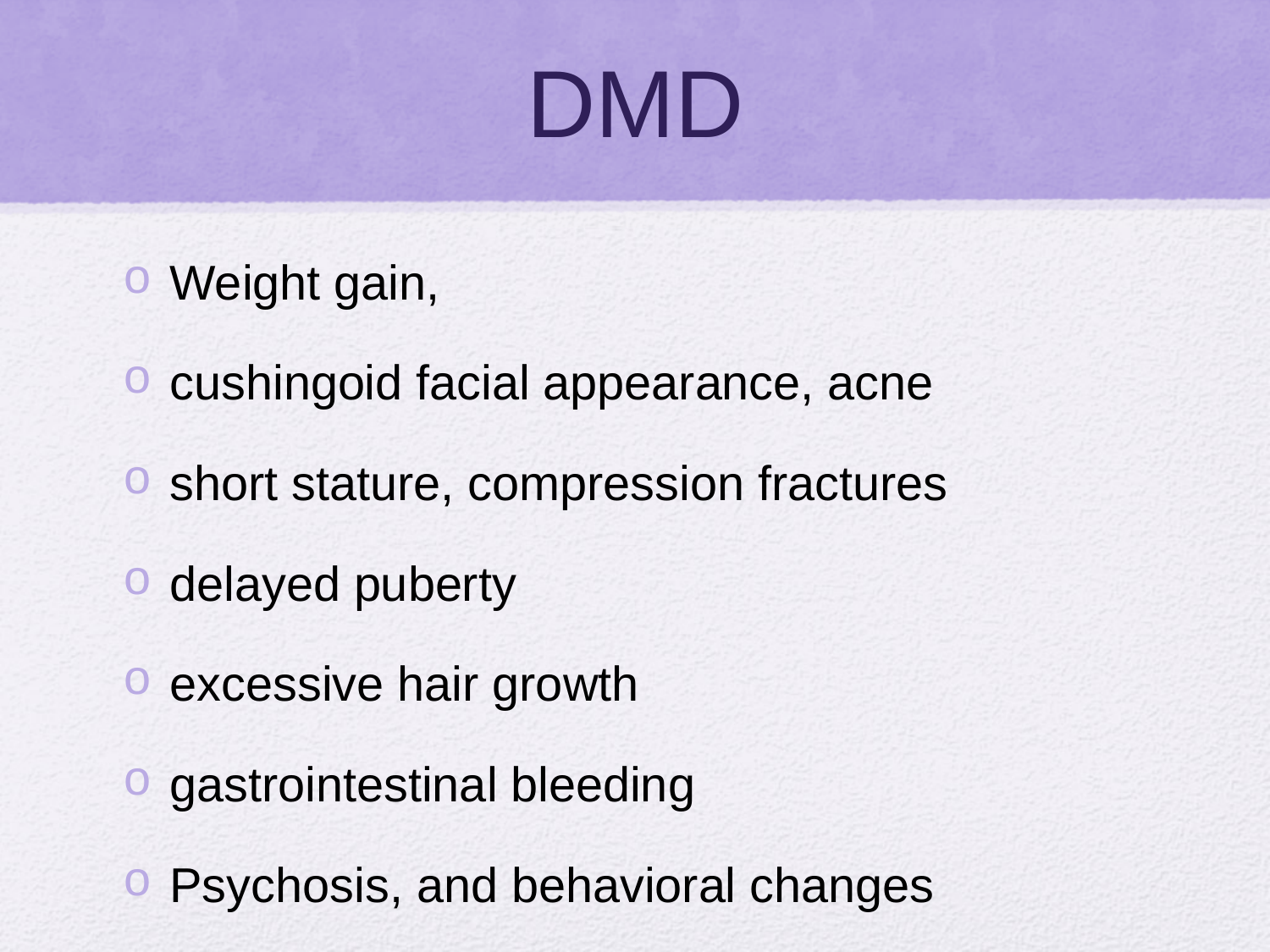

# DMD
Weight gain,
cushingoid facial appearance, acne
short stature, compression fractures
delayed puberty
excessive hair growth
gastrointestinal bleeding
Psychosis, and behavioral changes